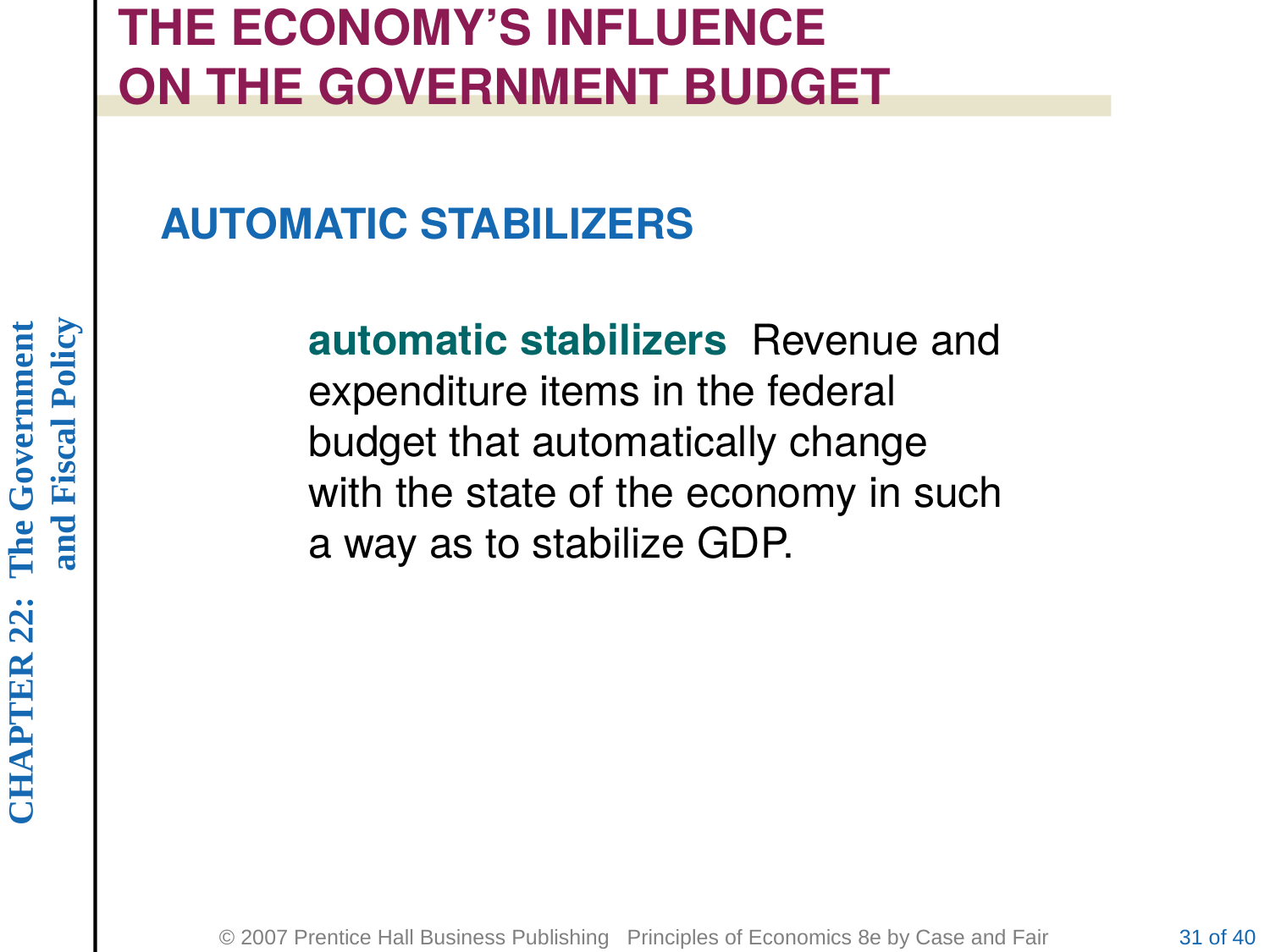

THE ECONOMY’S INFLUENCE
ON THE GOVERNMENT BUDGET
AUTOMATIC STABILIZERS
automatic stabilizers  Revenue and expenditure items in the federal budget that automatically change with the state of the economy in such a way as to stabilize GDP.
31 of 40